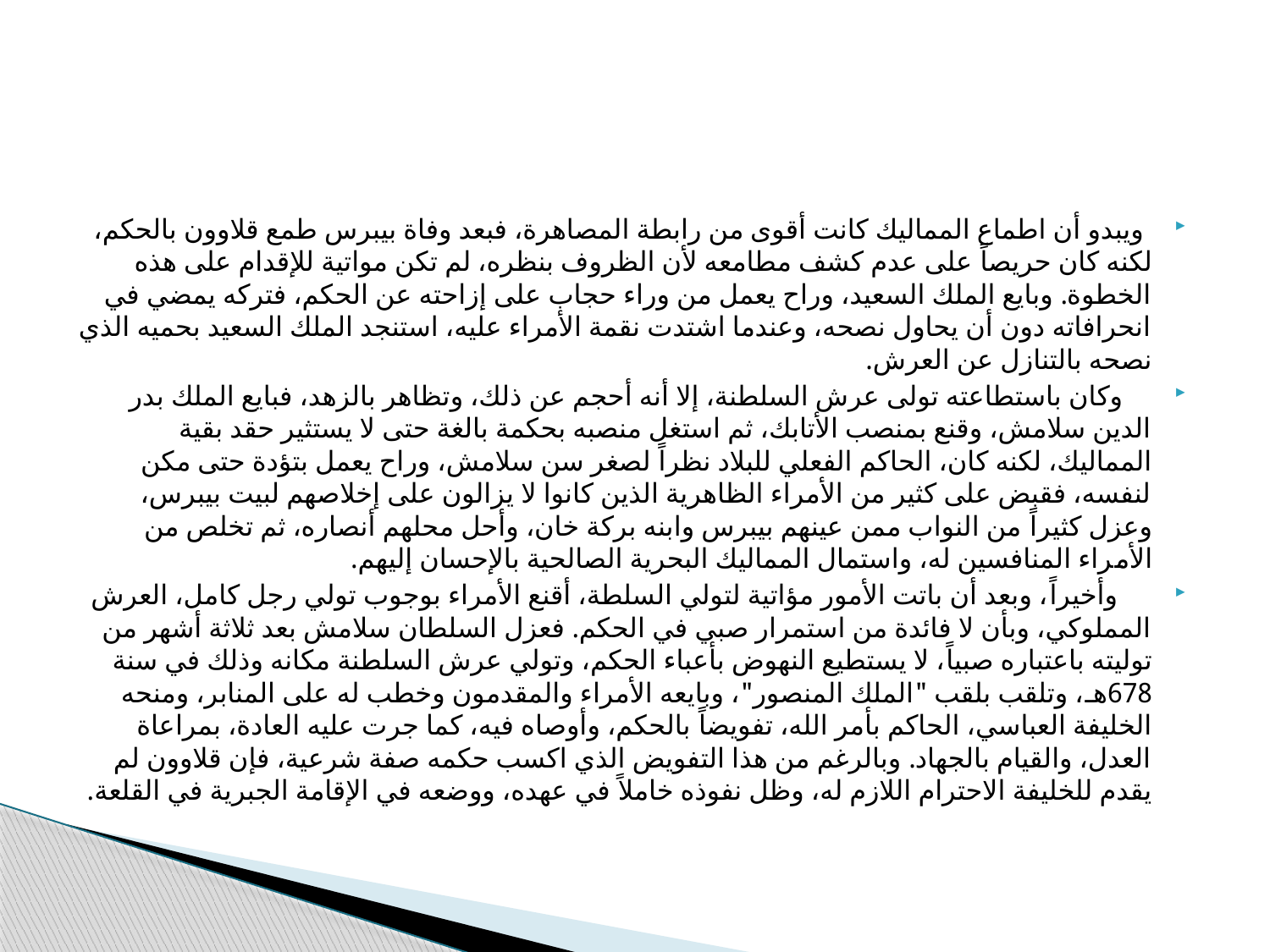

#
 ويبدو أن اطماع المماليك كانت أقوى من رابطة المصاهرة، فبعد وفاة بيبرس طمع قلاوون بالحكم، لكنه كان حريصاً على عدم كشف مطامعه لأن الظروف بنظره، لم تكن مواتية للإقدام على هذه الخطوة. وبايع الملك السعيد، وراح يعمل من وراء حجاب على إزاحته عن الحكم، فتركه يمضي في انحرافاته دون أن يحاول نصحه، وعندما اشتدت نقمة الأمراء عليه، استنجد الملك السعيد بحميه الذي نصحه بالتنازل عن العرش.
    وكان باستطاعته تولى عرش السلطنة، إلا أنه أحجم عن ذلك، وتظاهر بالزهد، فبايع الملك بدر الدين سلامش، وقنع بمنصب الأتابك، ثم استغل منصبه بحكمة بالغة حتى لا يستثير حقد بقية المماليك، لكنه كان، الحاكم الفعلي للبلاد نظراً لصغر سن سلامش، وراح يعمل بتؤدة حتى مكن لنفسه، فقبض على كثير من الأمراء الظاهرية الذين كانوا لا يزالون على إخلاصهم لبيت بيبرس، وعزل كثيراً من النواب ممن عينهم بيبرس وابنه بركة خان، وأحل محلهم أنصاره، ثم تخلص من الأمراء المنافسين له، واستمال المماليك البحرية الصالحية بالإحسان إليهم.
     وأخيراً، وبعد أن باتت الأمور مؤاتية لتولي السلطة، أقنع الأمراء بوجوب تولي رجل كامل، العرش المملوكي، وبأن لا فائدة من استمرار صبي في الحكم. فعزل السلطان سلامش بعد ثلاثة أشهر من توليته باعتباره صبياً، لا يستطيع النهوض بأعباء الحكم، وتولي عرش السلطنة مكانه وذلك في سنة 678هـ، وتلقب بلقب "الملك المنصور"، وبايعه الأمراء والمقدمون وخطب له على المنابر، ومنحه الخليفة العباسي، الحاكم بأمر الله، تفويضاً بالحكم، وأوصاه فيه، كما جرت عليه العادة، بمراعاة العدل، والقيام بالجهاد. وبالرغم من هذا التفويض الذي اكسب حكمه صفة شرعية، فإن قلاوون لم يقدم للخليفة الاحترام اللازم له، وظل نفوذه خاملاً في عهده، ووضعه في الإقامة الجبرية في القلعة.